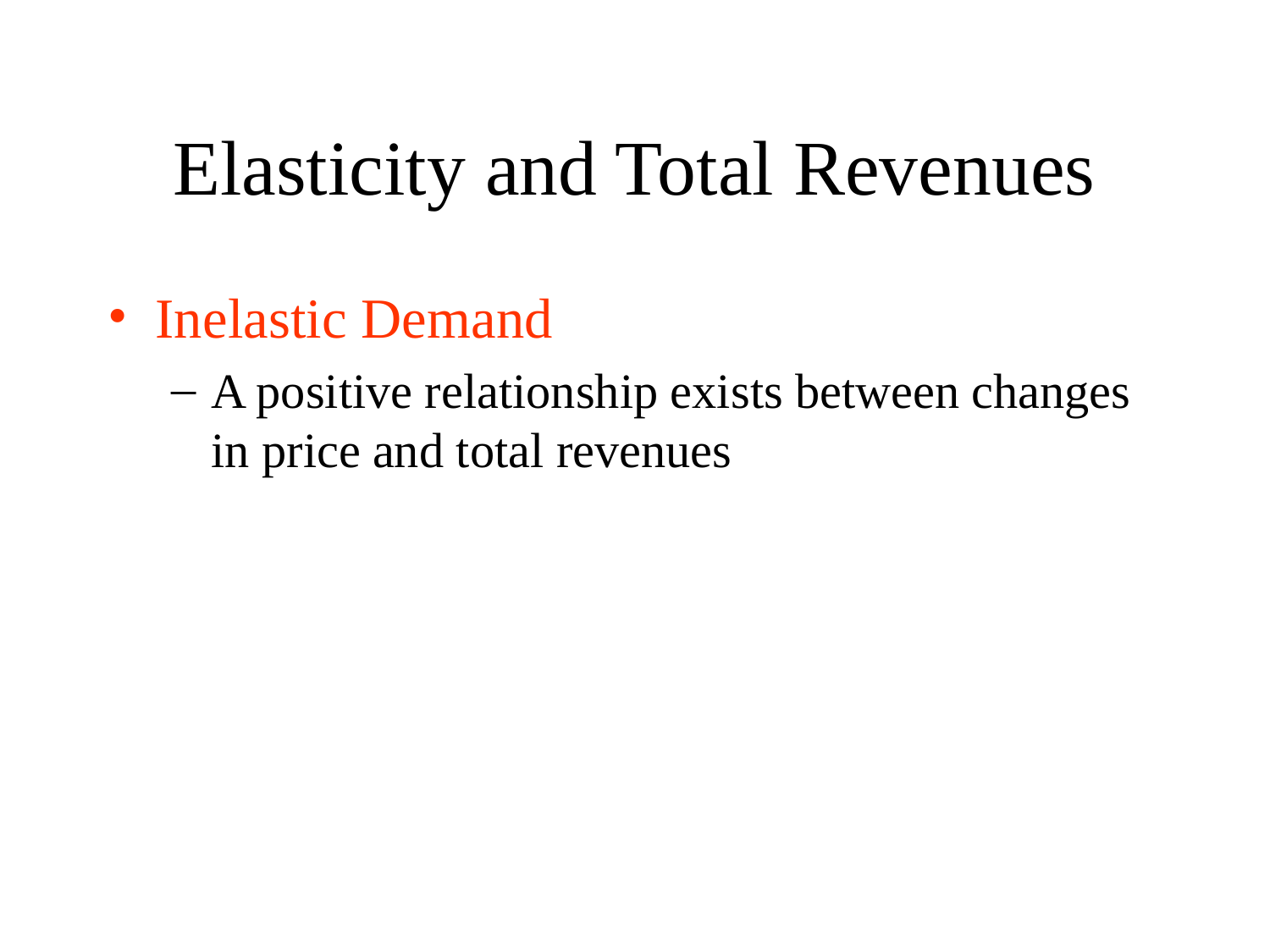

# Elasticity and Total Revenues
Inelastic Demand
A positive relationship exists between changes in price and total revenues